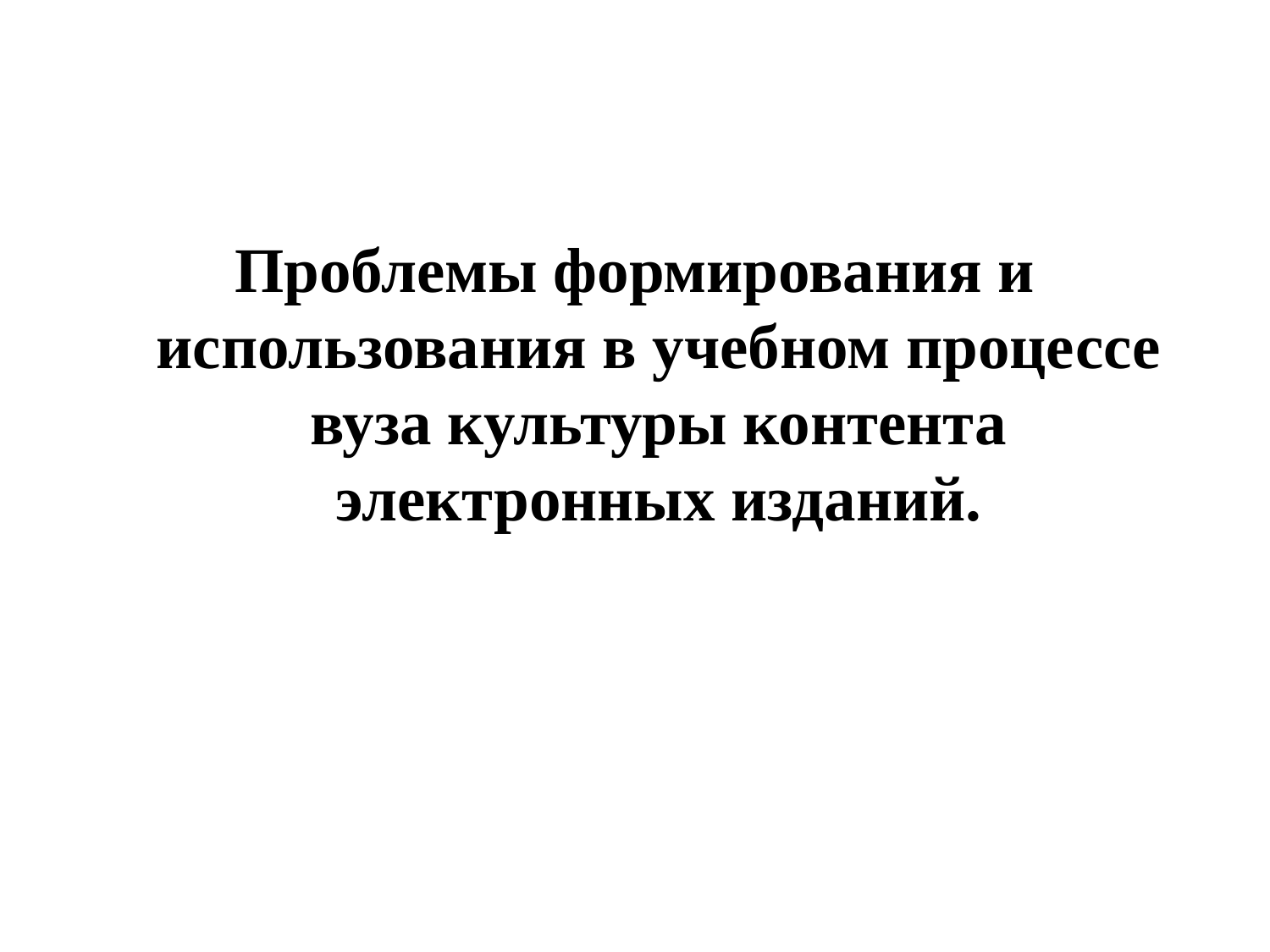

#
Проблемы формирования и использования в учебном процессе вуза культуры контента электронных изданий.